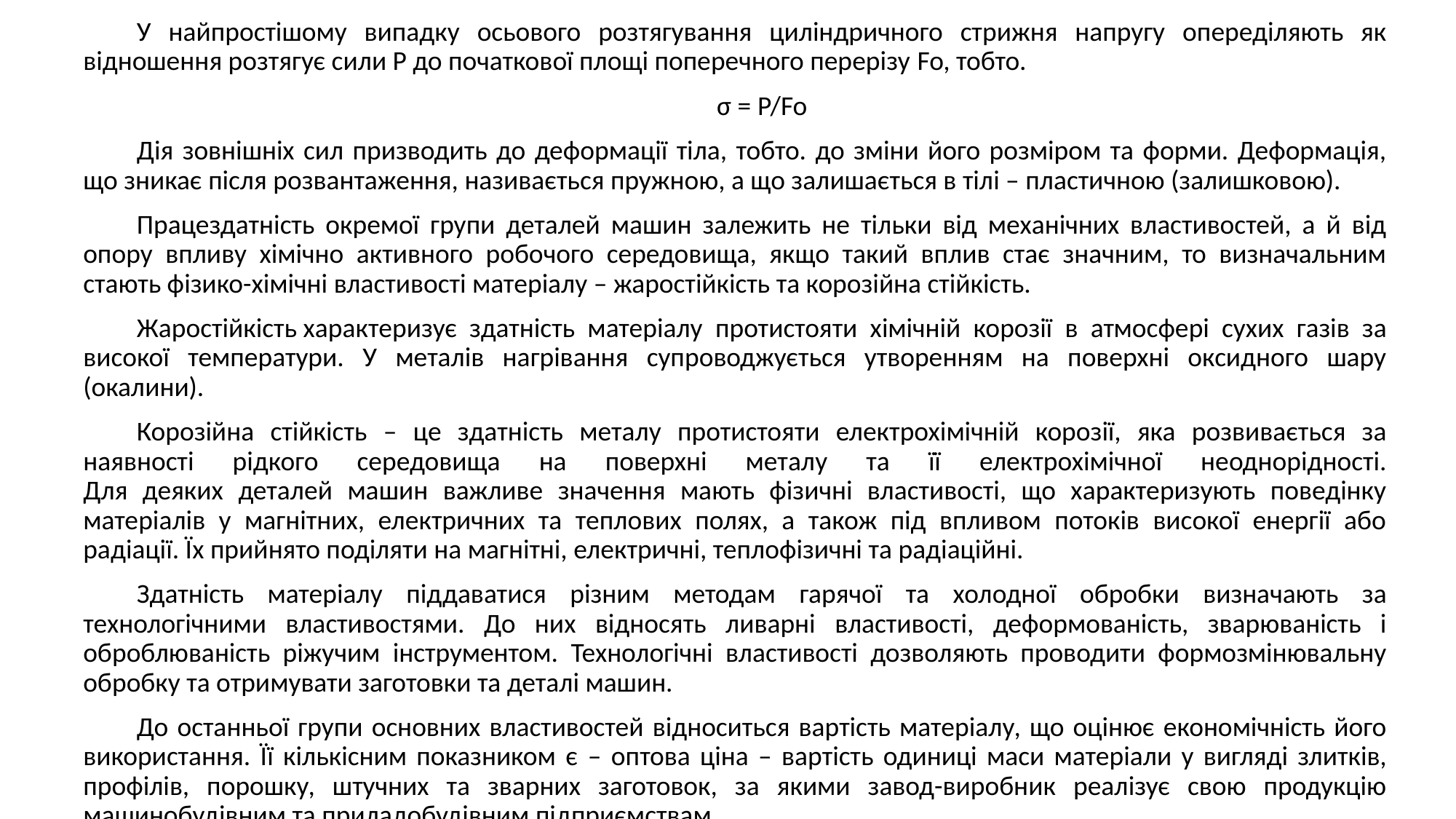

У найпростішому випадку осьового розтягування циліндричного стрижня напругу опереділяють як відношення розтягує сили Р до початкової площі поперечного перерізу Fo, тобто.
σ = P/Fo
Дія зовнішніх сил призводить до деформації тіла, тобто. до зміни його розміром та форми. Деформація, що зникає після розвантаження, називається пружною, а що залишається в тілі – пластичною (залишковою).
Працездатність окремої групи деталей машин залежить не тільки від механічних властивостей, а й від опору впливу хімічно активного робочого середовища, якщо такий вплив стає значним, то визначальним стають фізико-хімічні властивості матеріалу – жаростійкість та корозійна стійкість.
Жаростійкість характеризує здатність матеріалу протистояти хімічній корозії в атмосфері сухих газів за високої температури. У металів нагрівання супроводжується утворенням на поверхні оксидного шару (окалини).
Корозійна стійкість – це здатність металу протистояти електрохімічній корозії, яка розвивається за наявності рідкого середовища на поверхні металу та її електрохімічної неоднорідності.
Для деяких деталей машин важливе значення мають фізичні властивості, що характеризують поведінку матеріалів у магнітних, електричних та теплових полях, а також під впливом потоків високої енергії або радіації. Їх прийнято поділяти на магнітні, електричні, теплофізичні та радіаційні.
Здатність матеріалу піддаватися різним методам гарячої та холодної обробки визначають за технологічними властивостями. До них відносять ливарні властивості, деформованість, зварюваність і оброблюваність ріжучим інструментом. Технологічні властивості дозволяють проводити формозмінювальну обробку та отримувати заготовки та деталі машин.
До останньої групи основних властивостей відноситься вартість матеріалу, що оцінює економічність його використання. Її кількісним показником є ​​– оптова ціна – вартість одиниці маси матеріали у вигляді злитків, профілів, порошку, штучних та зварних заготовок, за якими завод-виробник реалізує свою продукцію машинобудівним та приладобудівним підприємствам.